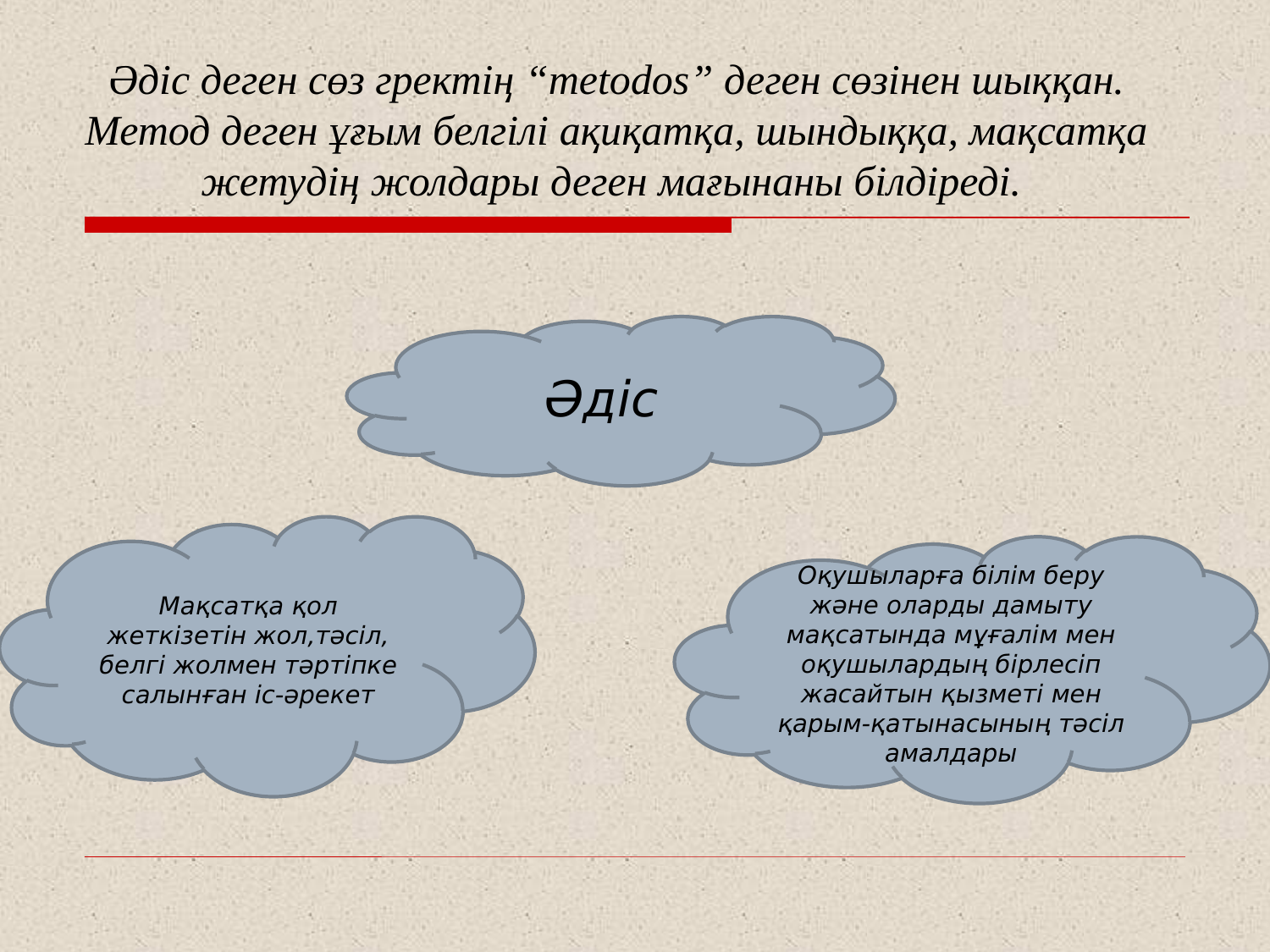

Әдіс деген сөз гректің “metodos” деген сөзінен шыққан. Метод деген ұғым белгілі ақиқатқа, шындыққа, мақсатқа жетудің жолдары деген мағынаны білдіреді.
Әдіс
Мақсатқа қол жеткізетін жол,тәсіл, белгі жолмен тәртіпке салынған іс-әрекет
Оқушыларға білім беру және оларды дамыту мақсатында мұғалім мен оқушылардың бірлесіп жасайтын қызметі мен қарым-қатынасының тәсіл амалдары